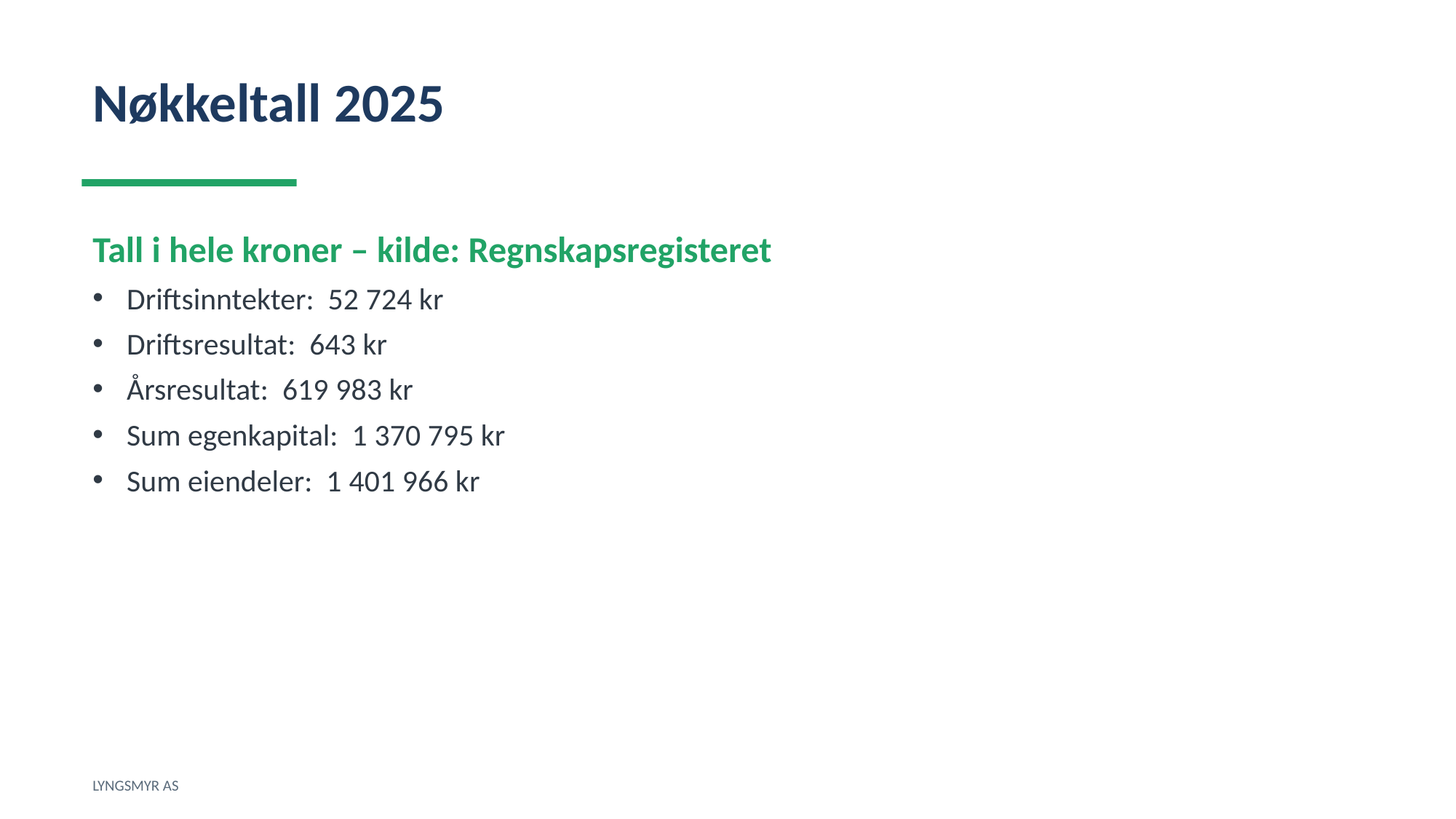

Nøkkeltall 2025

Tall i hele kroner – kilde: Regnskapsregisteret
Driftsinntekter:  52 724 kr
Driftsresultat:  643 kr
Årsresultat:  619 983 kr
Sum egenkapital:  1 370 795 kr
Sum eiendeler:  1 401 966 kr
LYNGSMYR AS